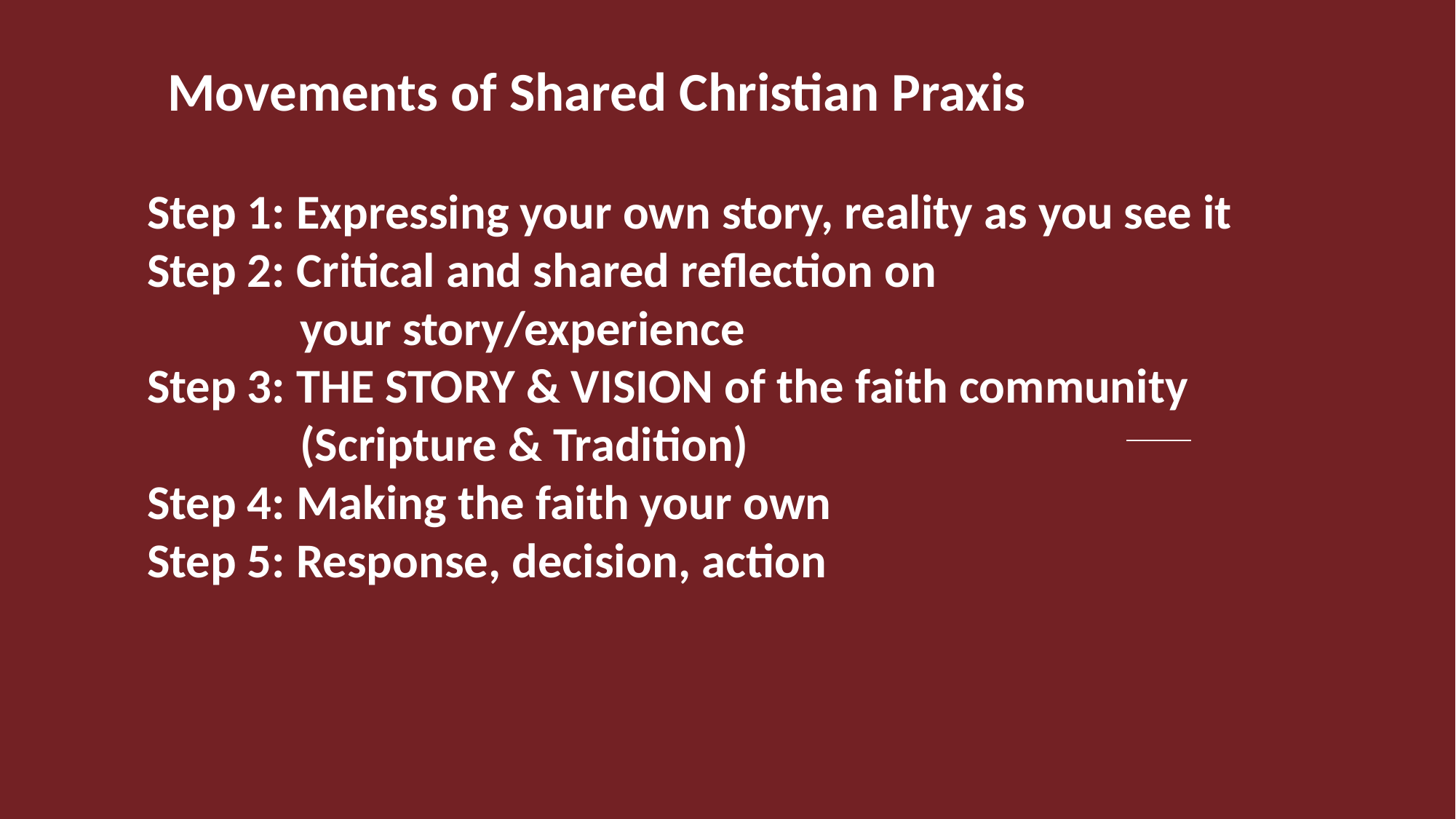

#

  Movements of Shared Christian Praxis

Step 1: Expressing your own story, reality as you see it
Step 2: Critical and shared reflection on
              your story/experience
Step 3: THE STORY & VISION of the faith community
              (Scripture & Tradition)
Step 4: Making the faith your own
Step 5: Response, decision, action